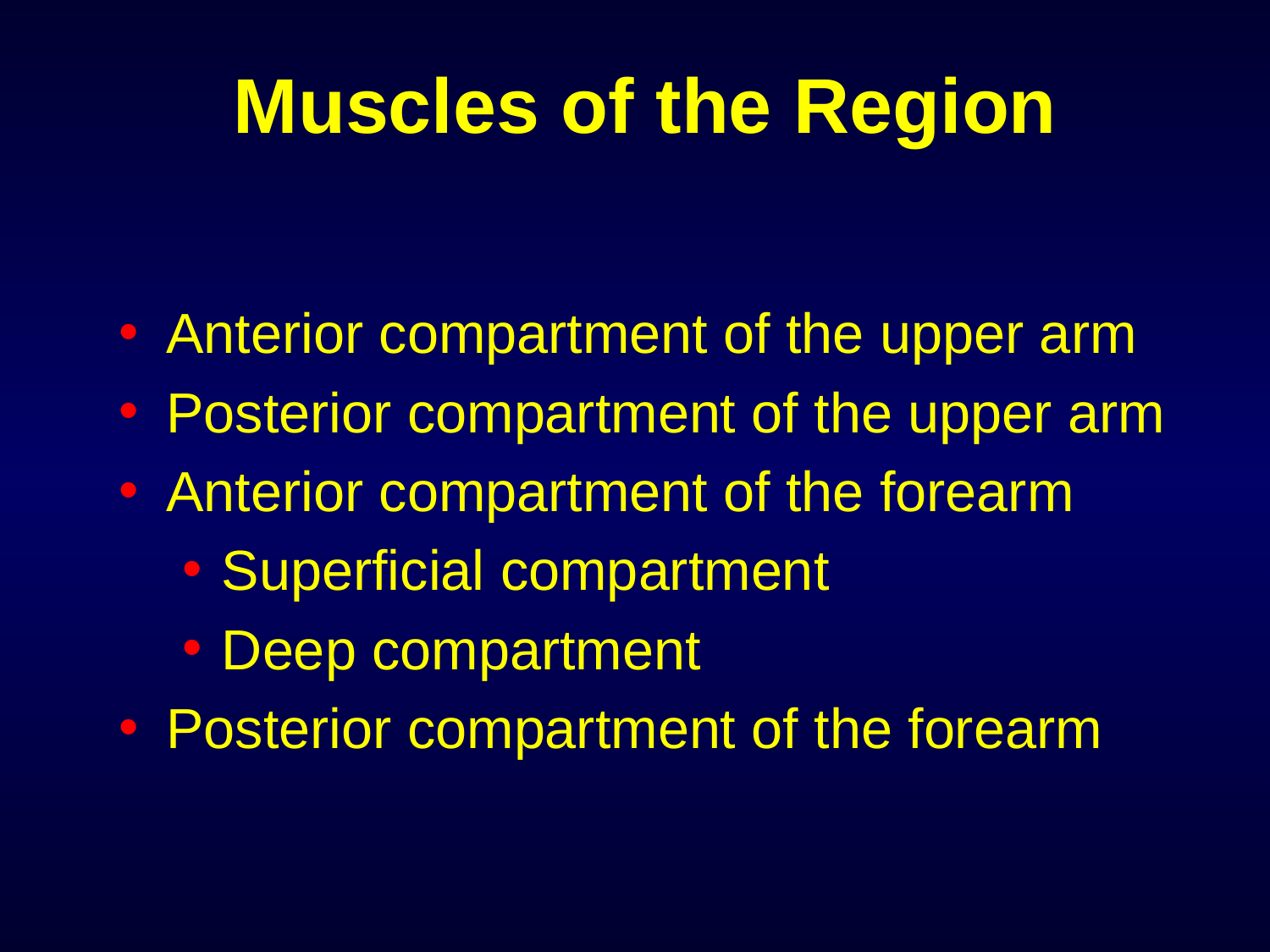

# Muscles of the Region
Anterior compartment of the upper arm
Posterior compartment of the upper arm
Anterior compartment of the forearm
Superficial compartment
Deep compartment
Posterior compartment of the forearm